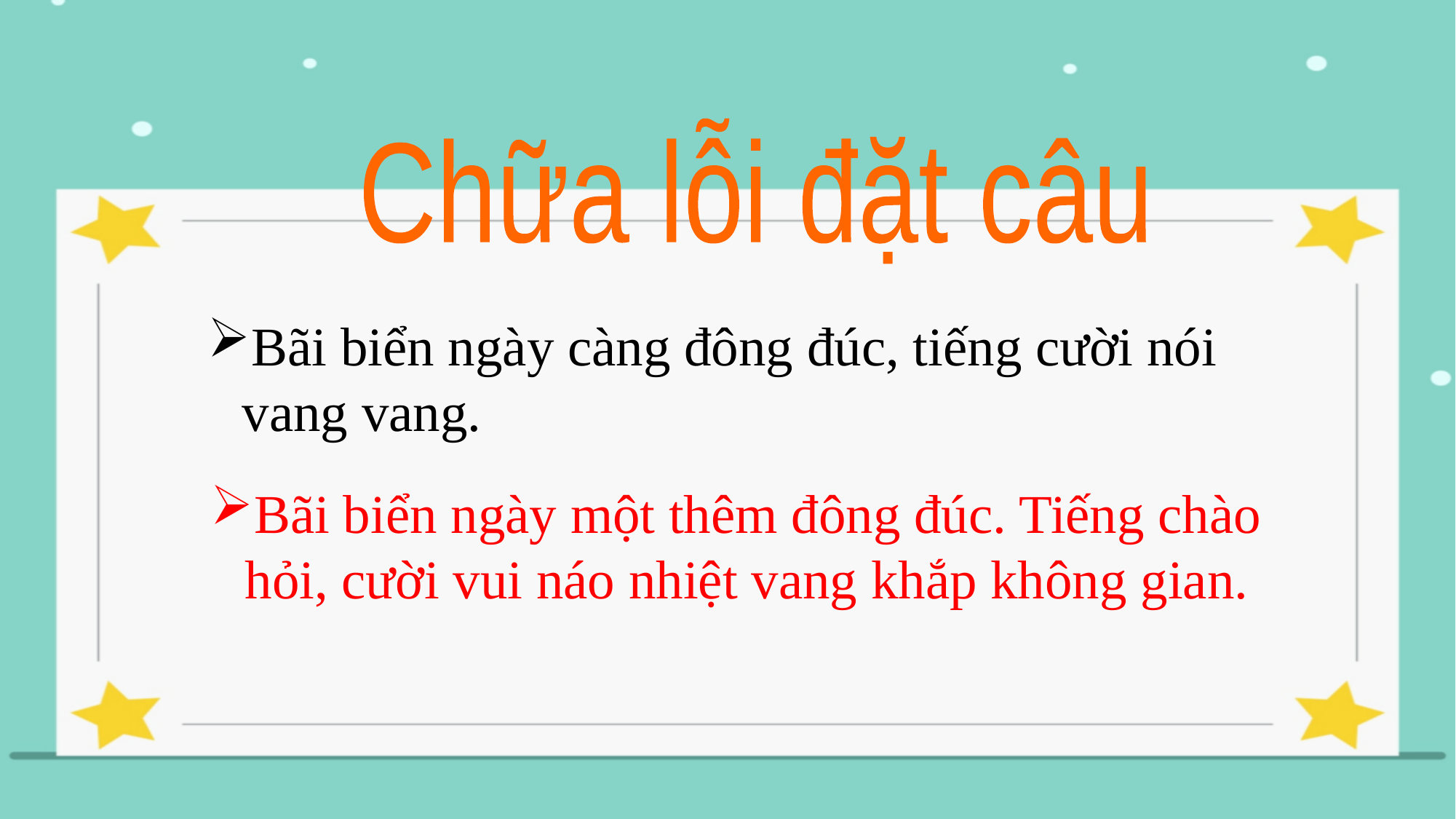

Chữa lỗi đặt câu
Bãi biển ngày càng đông đúc, tiếng cười nói vang vang.
Bãi biển ngày một thêm đông đúc. Tiếng chào hỏi, cười vui náo nhiệt vang khắp không gian.